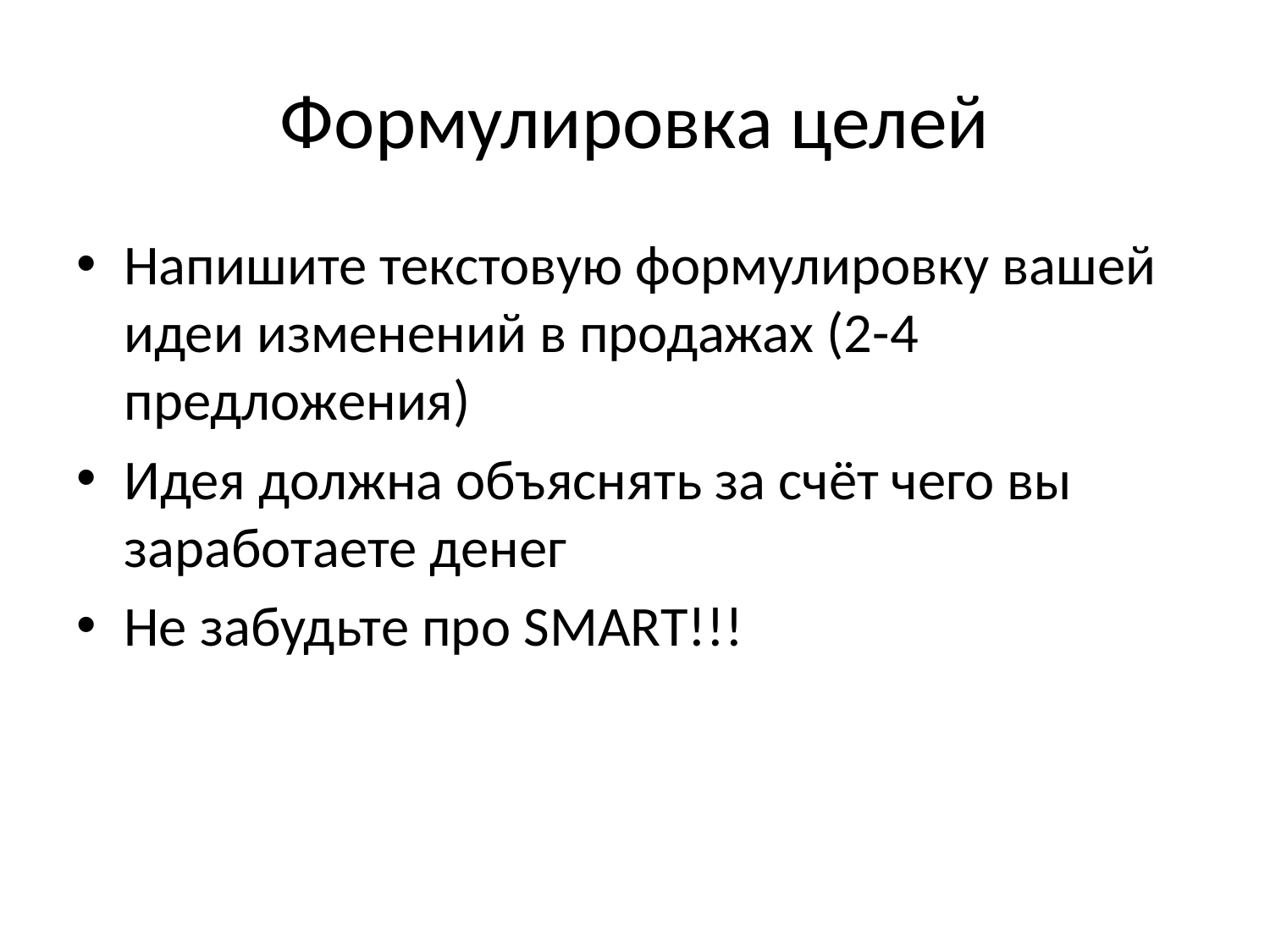

# Формулировка целей
Напишите текстовую формулировку вашей идеи изменений в продажах (2-4 предложения)
Идея должна объяснять за счёт чего вы заработаете денег
Не забудьте про SMART!!!